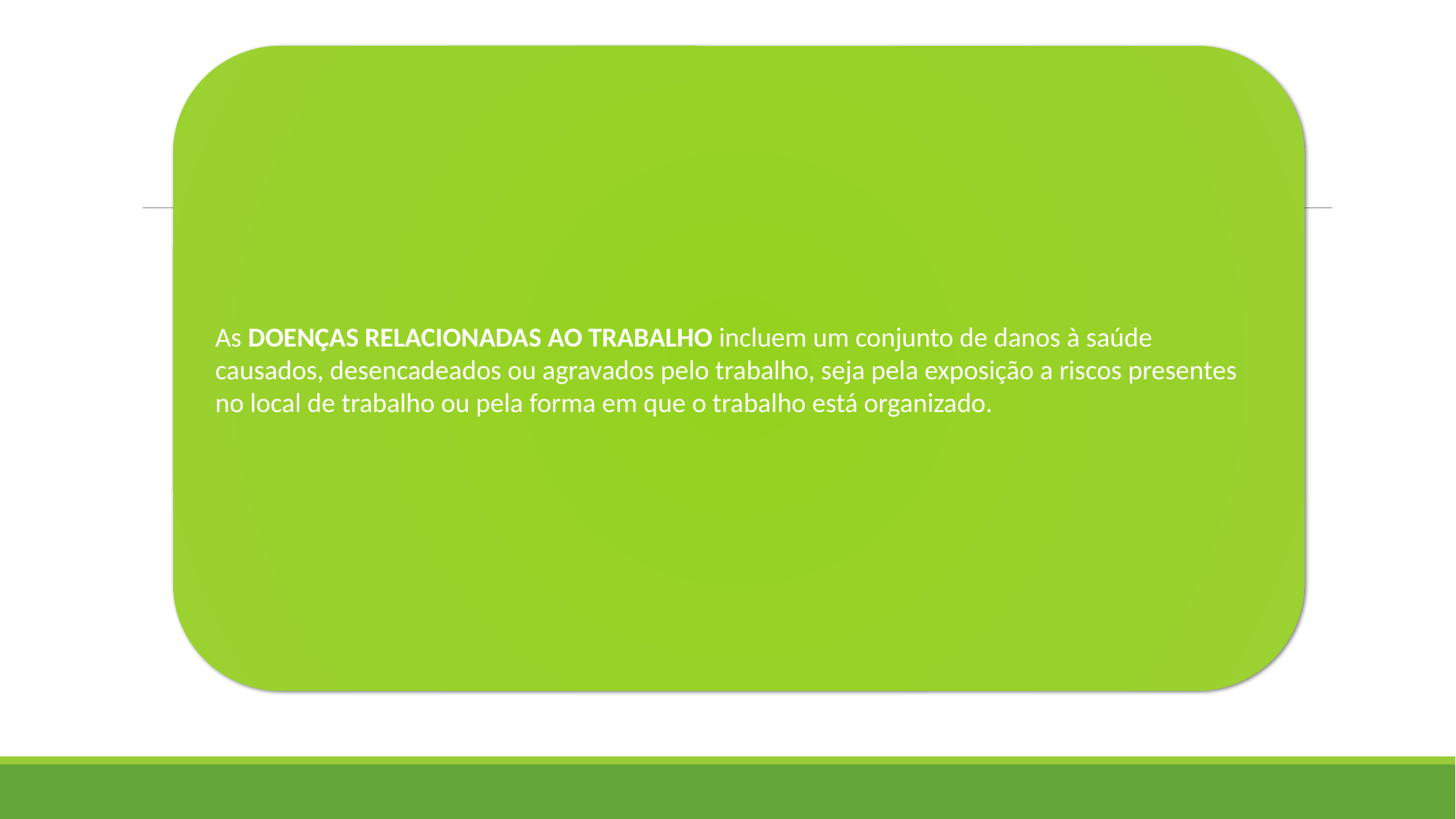

As DOENÇAS RELACIONADAS AO TRABALHO incluem um conjunto de danos à saúde causados, desencadeados ou agravados pelo trabalho, seja pela exposição a riscos presentes no local de trabalho ou pela forma em que o trabalho está organizado.